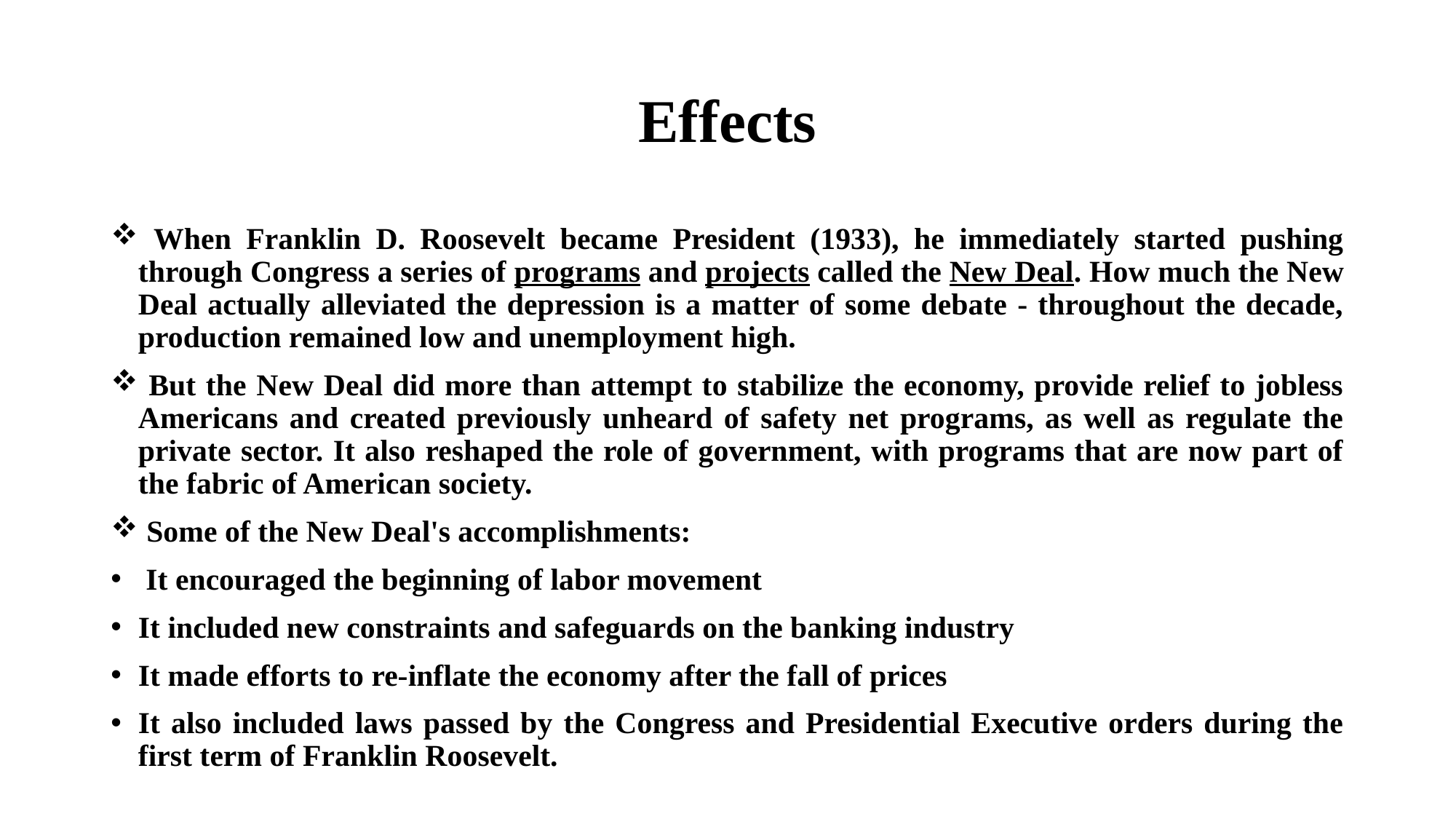

# Effects
 When Franklin D. Roosevelt became President (1933), he immediately started pushing through Congress a series of programs and projects called the New Deal. How much the New Deal actually alleviated the depression is a matter of some debate - throughout the decade, production remained low and unemployment high.
 But the New Deal did more than attempt to stabilize the economy, provide relief to jobless Americans and created previously unheard of safety net programs, as well as regulate the private sector. It also reshaped the role of government, with programs that are now part of the fabric of American society.
 Some of the New Deal's accomplishments:
 It encouraged the beginning of labor movement
It included new constraints and safeguards on the banking industry
It made efforts to re-inflate the economy after the fall of prices
It also included laws passed by the Congress and Presidential Executive orders during the first term of Franklin Roosevelt.